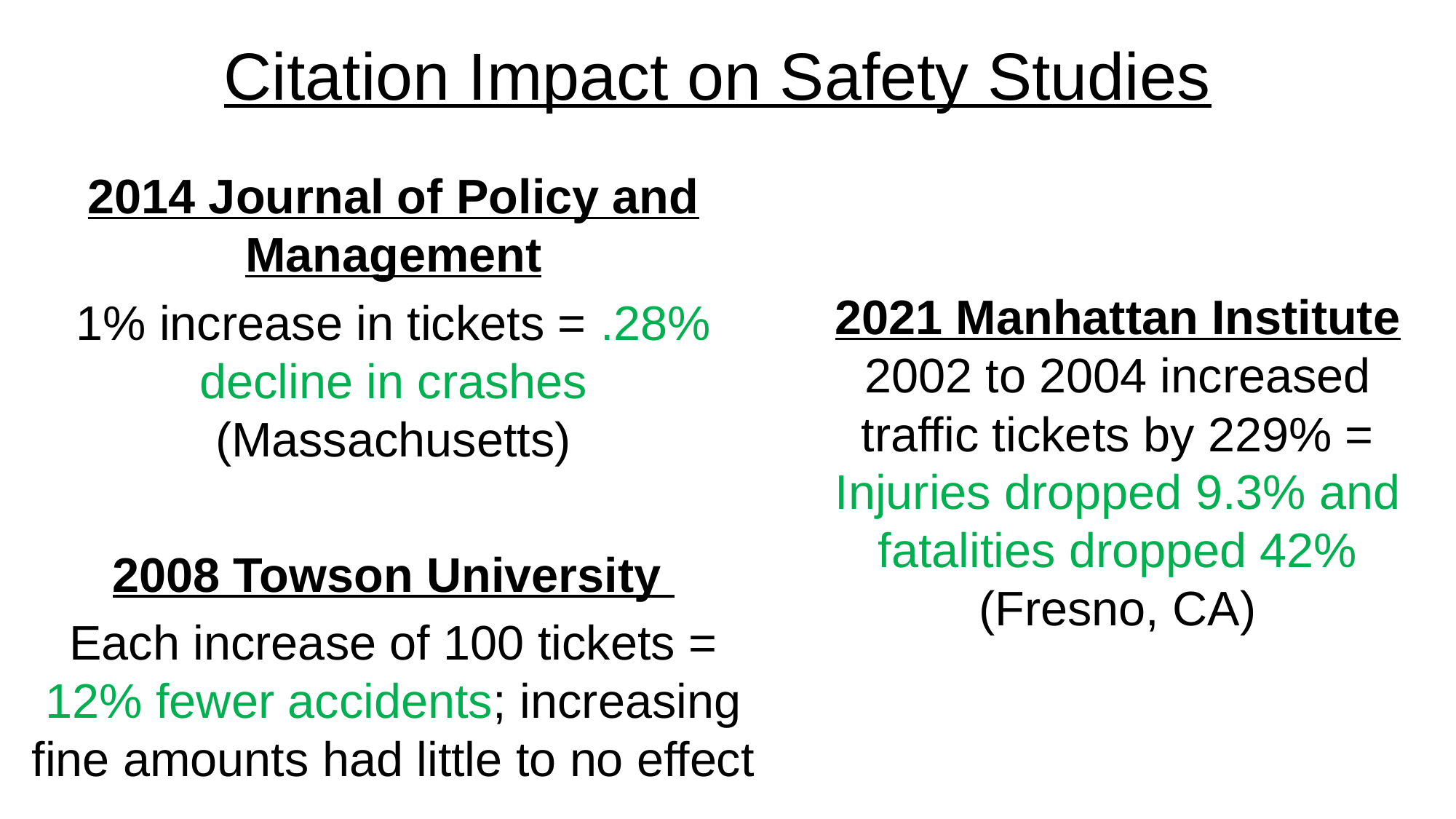

# Citation Impact on Safety Studies
2014 Journal of Policy and Management
1% increase in tickets = .28% decline in crashes (Massachusetts)

2008 Towson University
Each increase of 100 tickets = 12% fewer accidents; increasing fine amounts had little to no effect
2021 Manhattan Institute 2002 to 2004 increased traffic tickets by 229% = Injuries dropped 9.3% and fatalities dropped 42% (Fresno, CA)